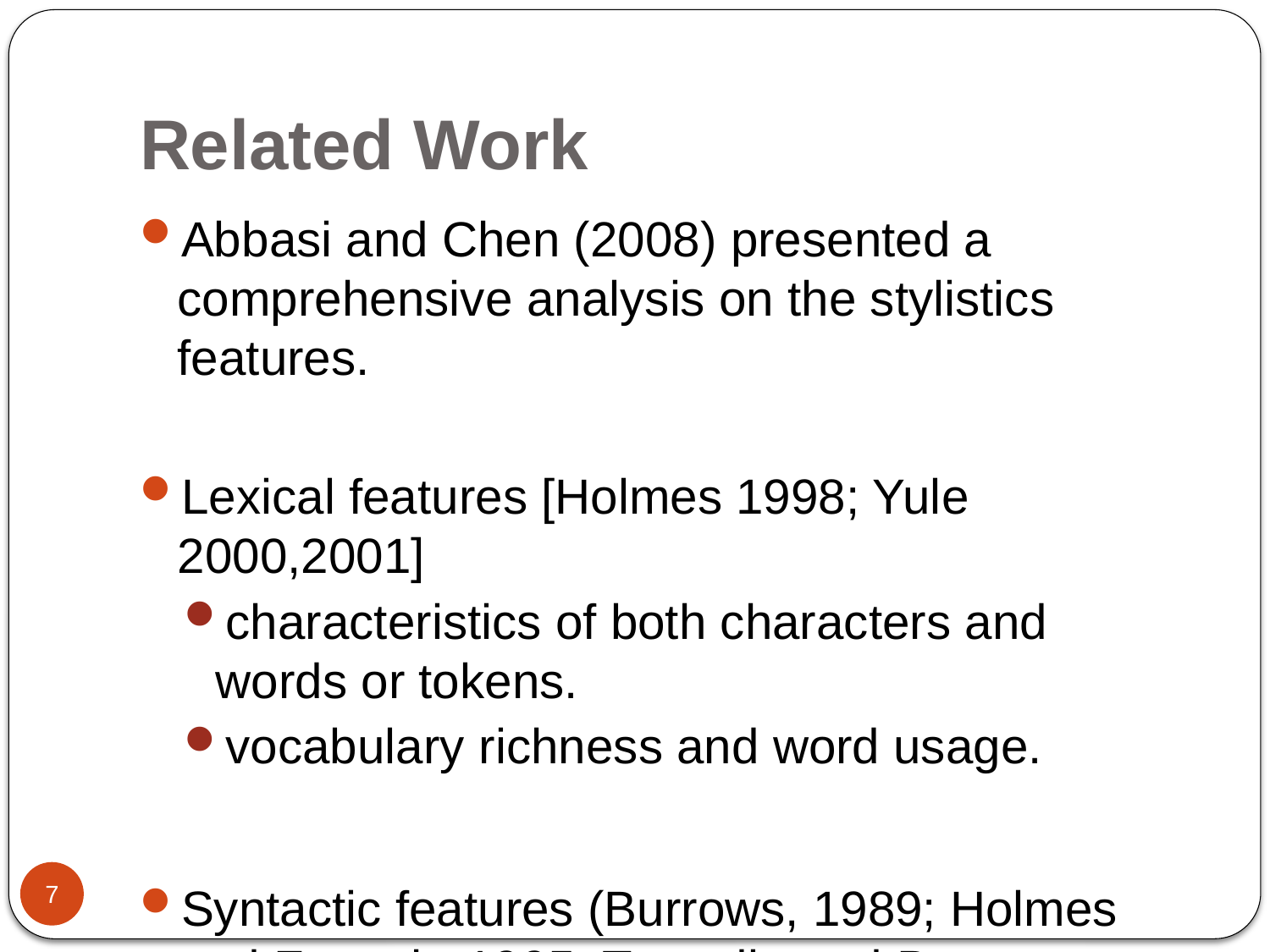

# Related Work
Abbasi and Chen (2008) presented a comprehensive analysis on the stylistics features.

Lexical features [Holmes 1998; Yule 2000,2001]
characteristics of both characters and words or tokens.
vocabulary richness and word usage.

Syntactic features (Burrows, 1989; Holmes and Forsyth, 1995; Tweedie and Baayen, 1998)
the distribution of function words and punctuation.
7